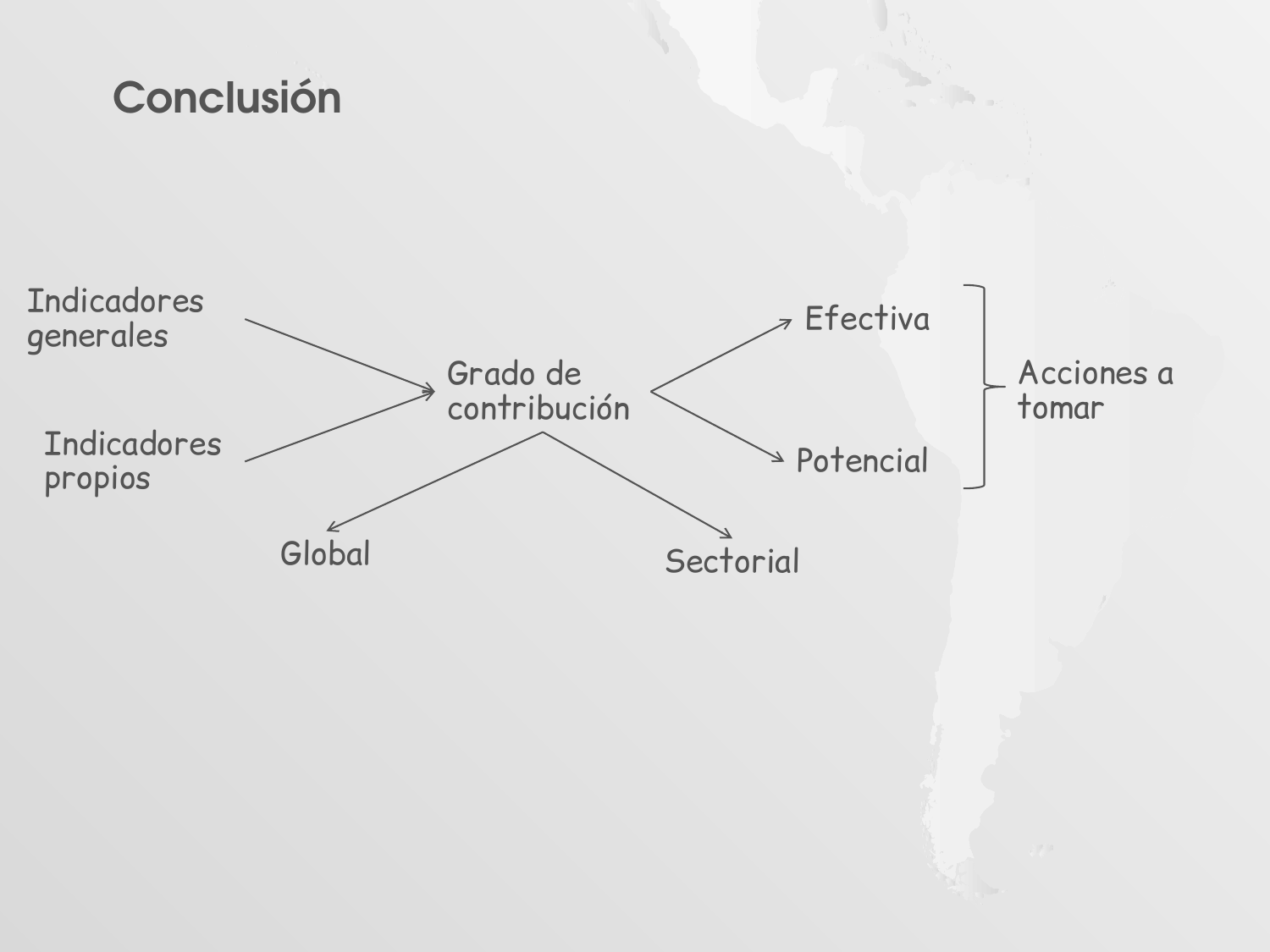

Conclusión
Indicadores generales

Efectiva
Acciones a tomar
Grado de contribución
Indicadores propios
Potencial
Global
Sectorial